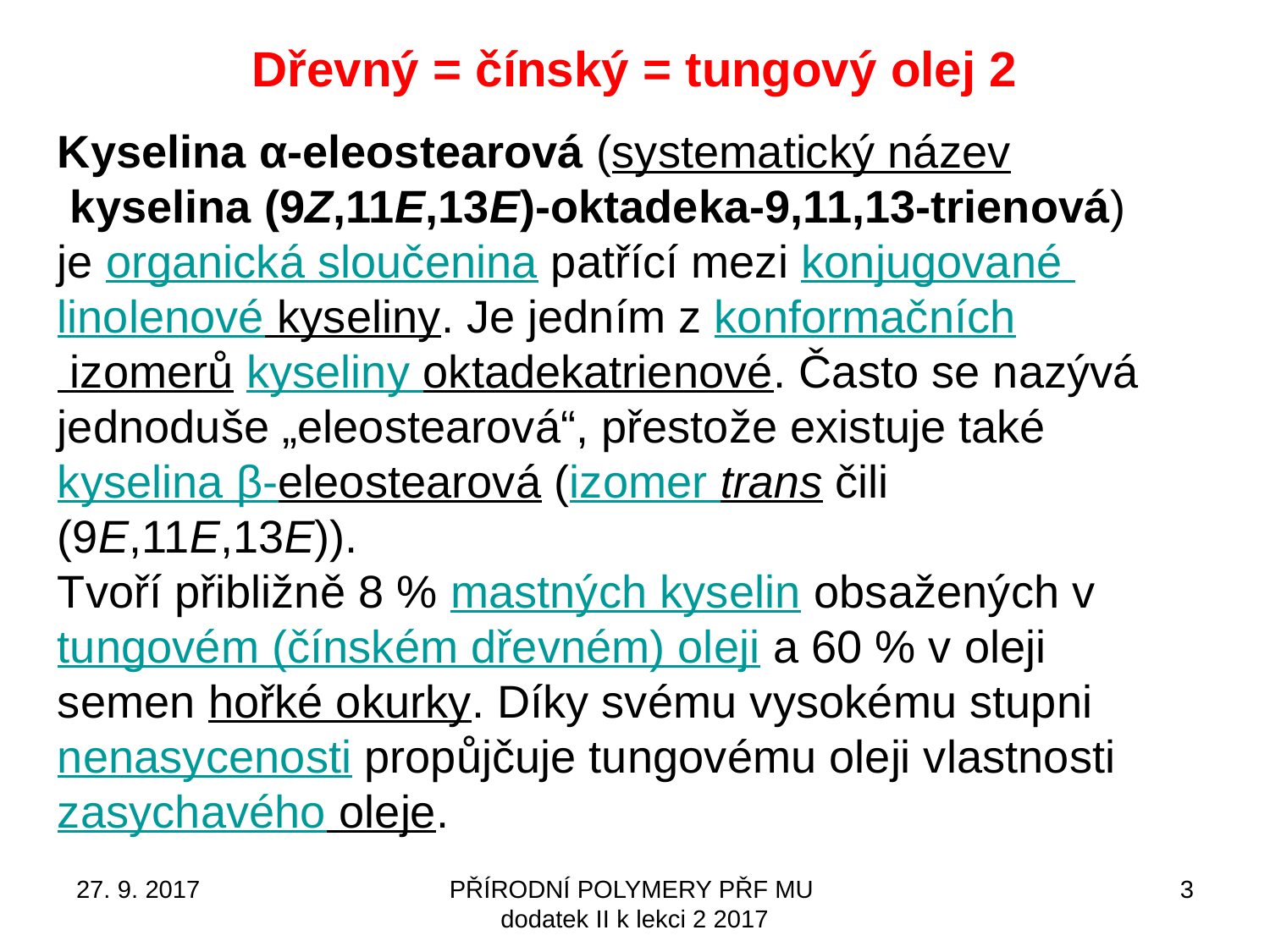

# Dřevný = čínský = tungový olej 2
Kyselina α-eleostearová (systematický název kyselina (9Z,11E,13E)-oktadeka-9,11,13-trienová) je organická sloučenina patřící mezi konjugované linolenové kyseliny. Je jedním z konformačních izomerů kyseliny oktadekatrienové. Často se nazývá jednoduše „eleostearová“, přestože existuje také kyselina β-eleostearová (izomer trans čili (9E,11E,13E)).
Tvoří přibližně 8 % mastných kyselin obsažených v tungovém (čínském dřevném) oleji a 60 % v oleji semen hořké okurky. Díky svému vysokému stupni nenasycenosti propůjčuje tungovému oleji vlastnosti zasychavého oleje.
27. 9. 2017
PŘÍRODNÍ POLYMERY PŘF MU  dodatek II k lekci 2 2017
3